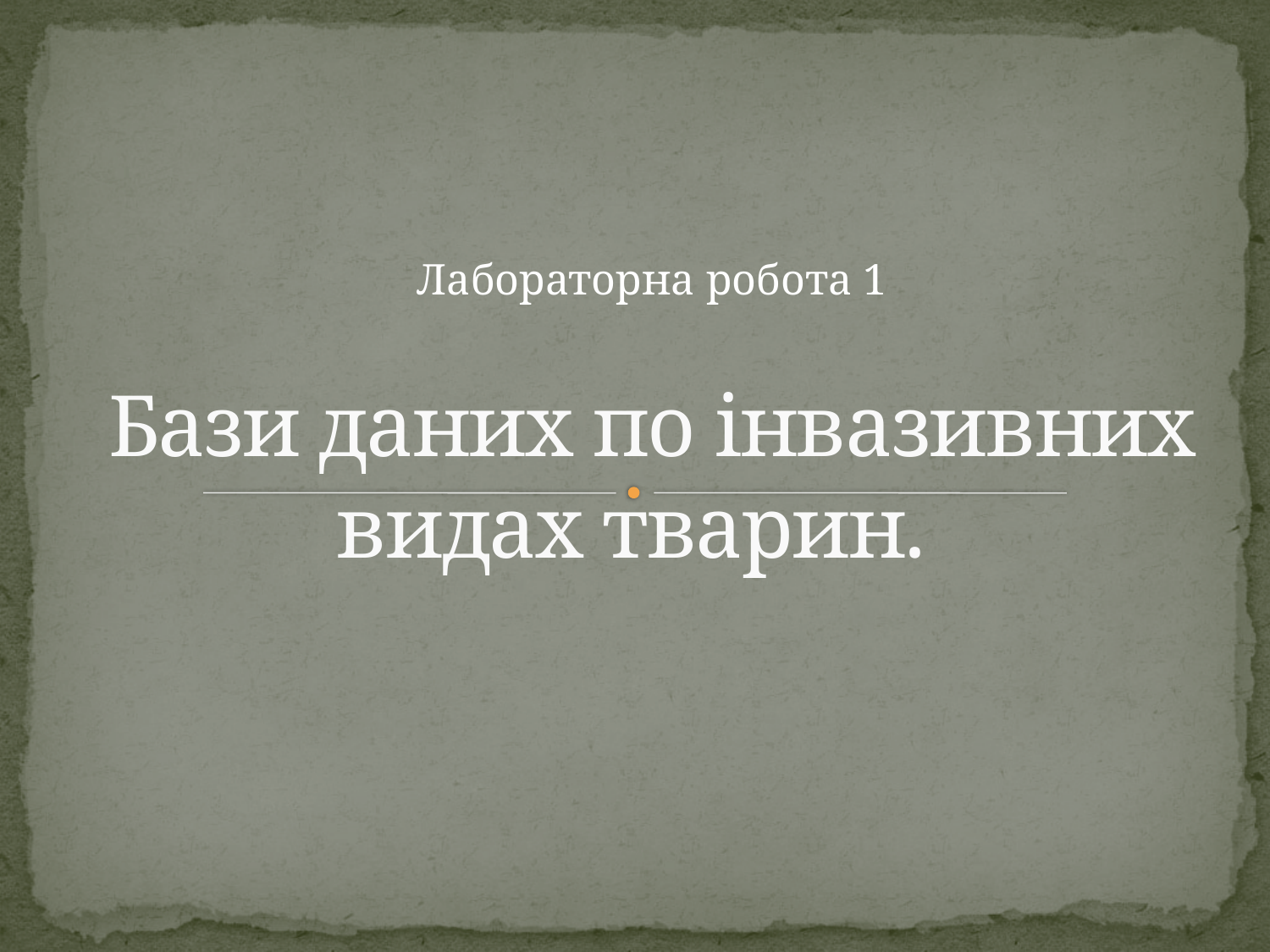

Лабораторна робота 1
# Бази даних по інвазивних видах тварин.